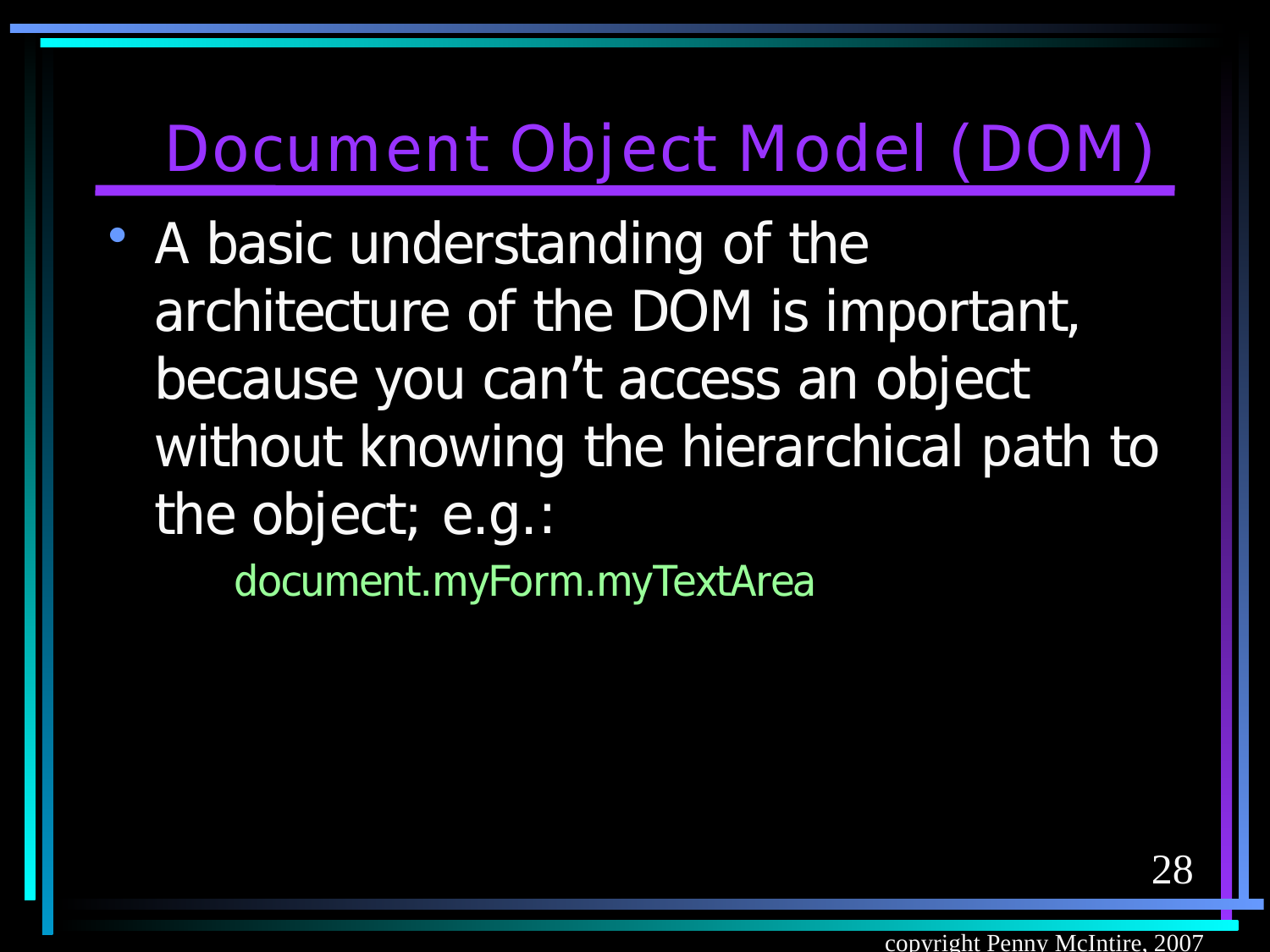

# Document Object Model (DOM)
A basic understanding of the architecture of the DOM is important, because you can’t access an object without knowing the hierarchical path to the object; e.g.:
document.myForm.myTextArea
28
copyright Penny McIntire, 2007